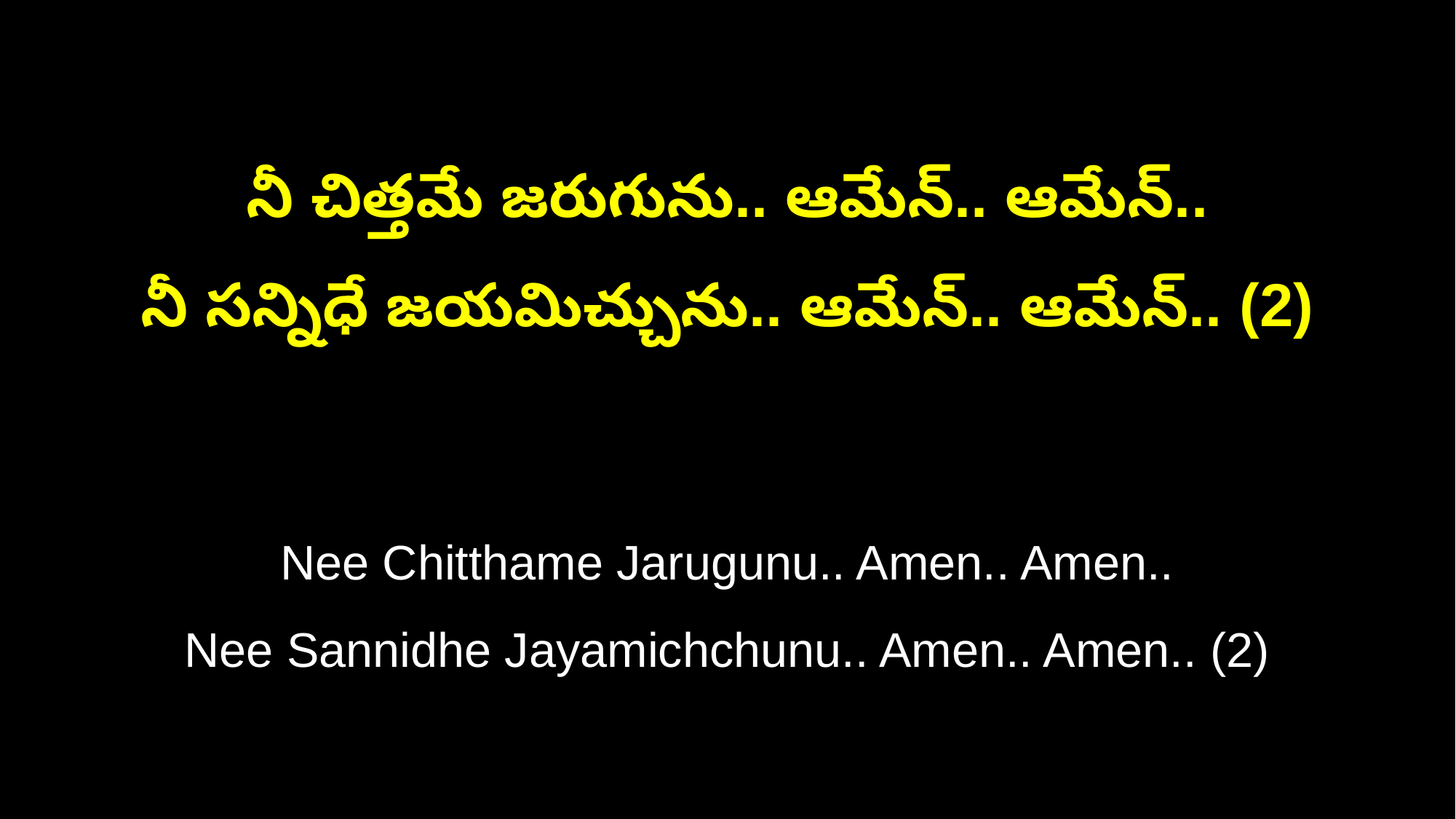

నీ చిత్తమే జరుగును.. ఆమేన్.. ఆమేన్..
నీ సన్నిధే జయమిచ్చును.. ఆమేన్.. ఆమేన్.. (2)
Nee Chitthame Jarugunu.. Amen.. Amen..
Nee Sannidhe Jayamichchunu.. Amen.. Amen.. (2)